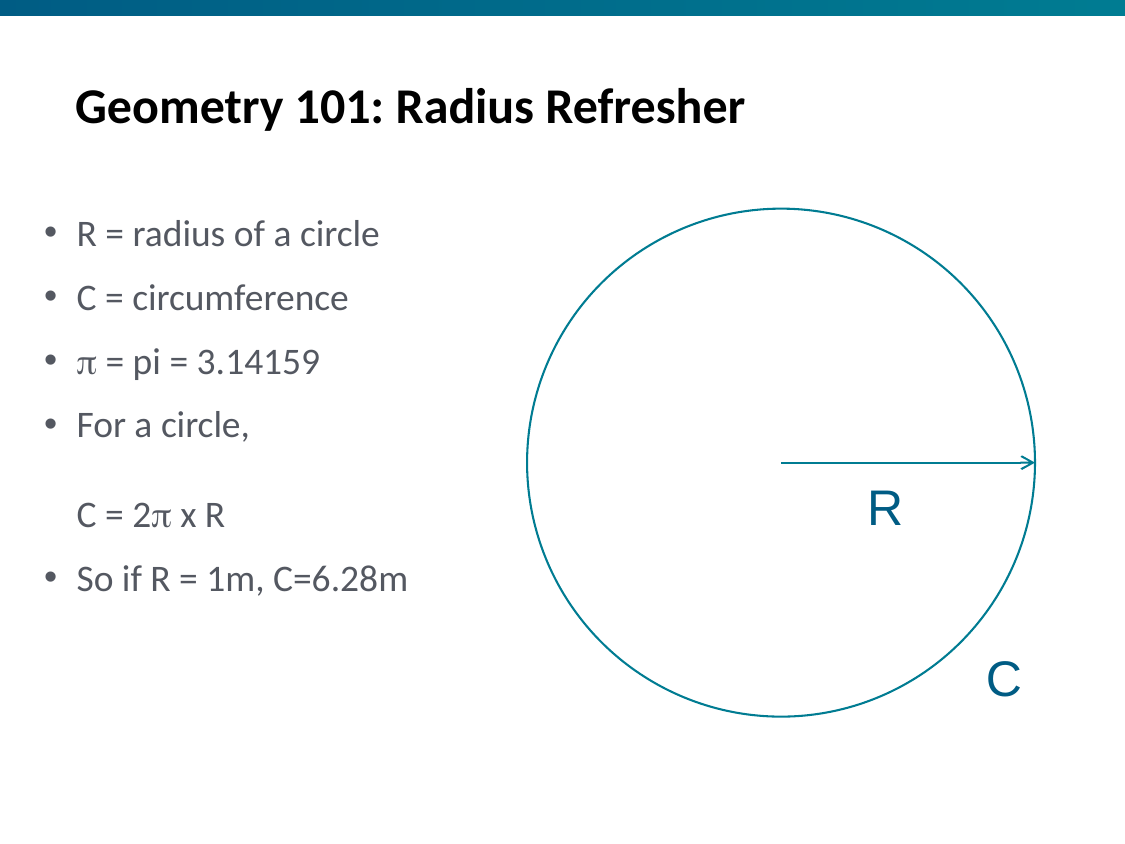

# Geometry 101: Radius Refresher

R = radius of a circle
C = circumference
π = pi = 3.14159
For a circle,
C = 2π x R
So if R = 1m, C=6.28m
R
C